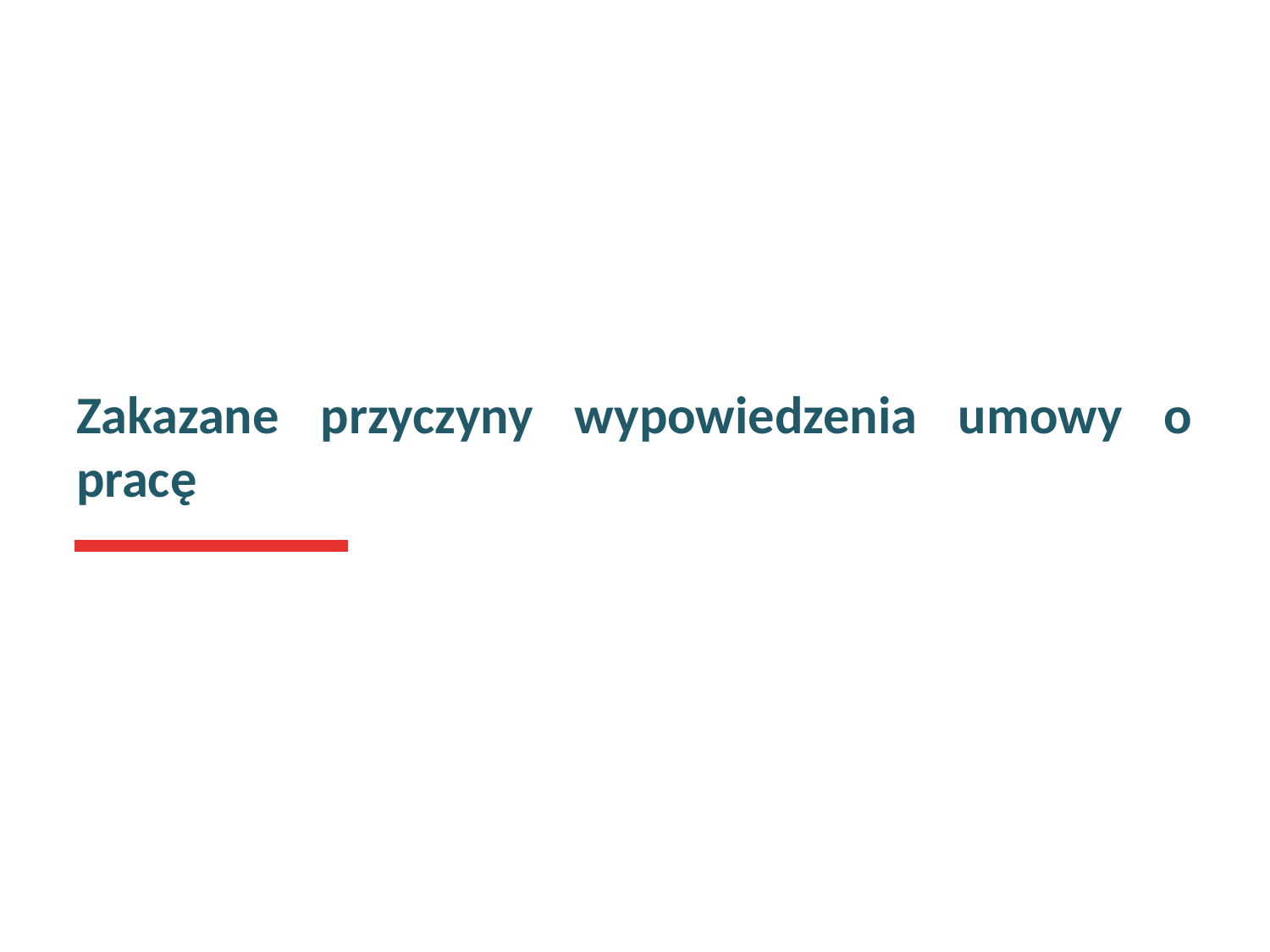

#

Zakazane przyczyny wypowiedzenia umowy o pracę